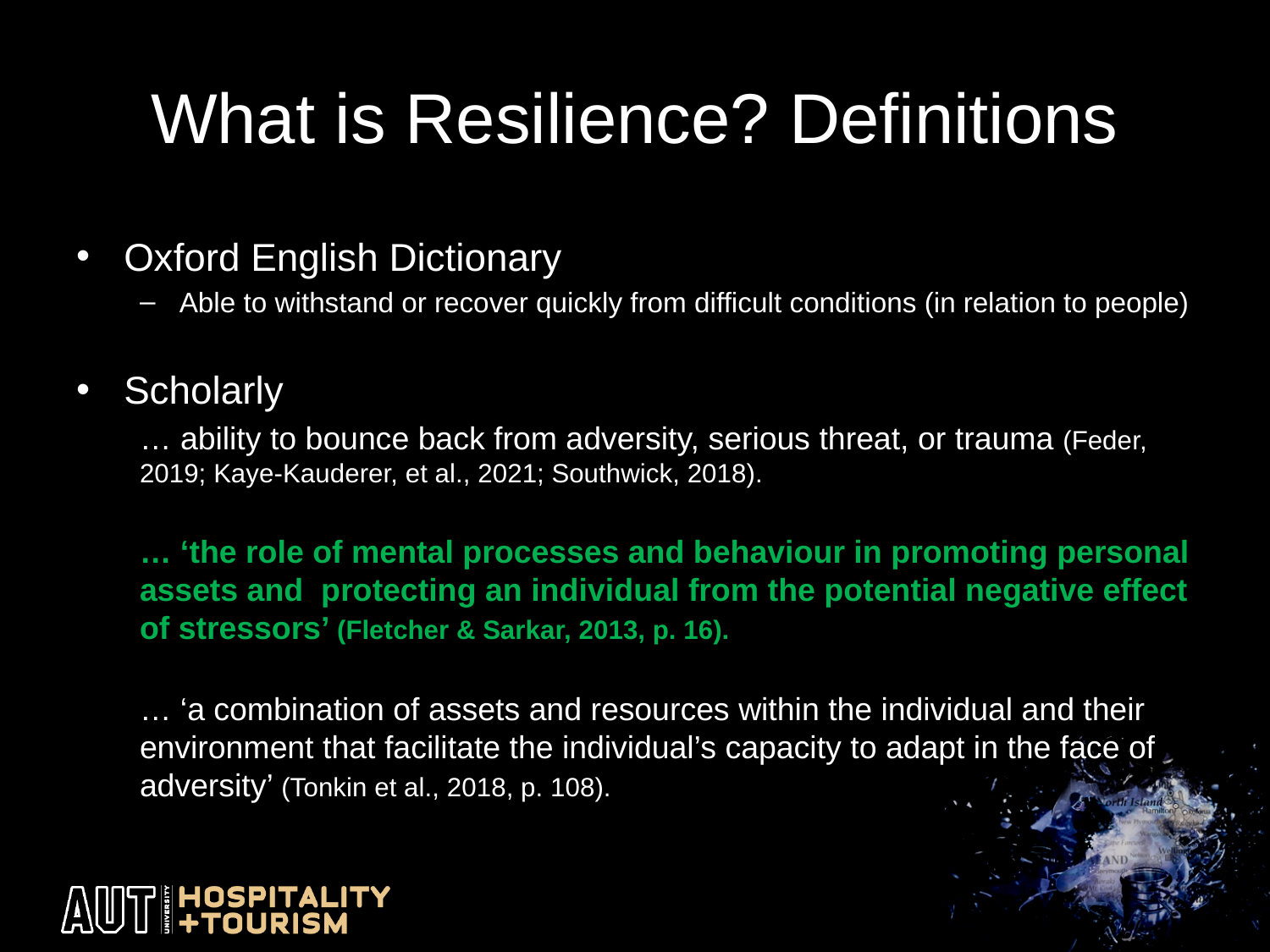

# What is Resilience? Definitions
Oxford English Dictionary
Able to withstand or recover quickly from difficult conditions (in relation to people)

Scholarly
… ability to bounce back from adversity, serious threat, or trauma (Feder, 2019; Kaye-Kauderer, et al., 2021; Southwick, 2018).

… ‘the role of mental processes and behaviour in promoting personal assets and  protecting an individual from the potential negative effect of stressors’ (Fletcher & Sarkar, 2013, p. 16).

… ‘a combination of assets and resources within the individual and their environment that facilitate the individual’s capacity to adapt in the face of adversity’ (Tonkin et al., 2018, p. 108).